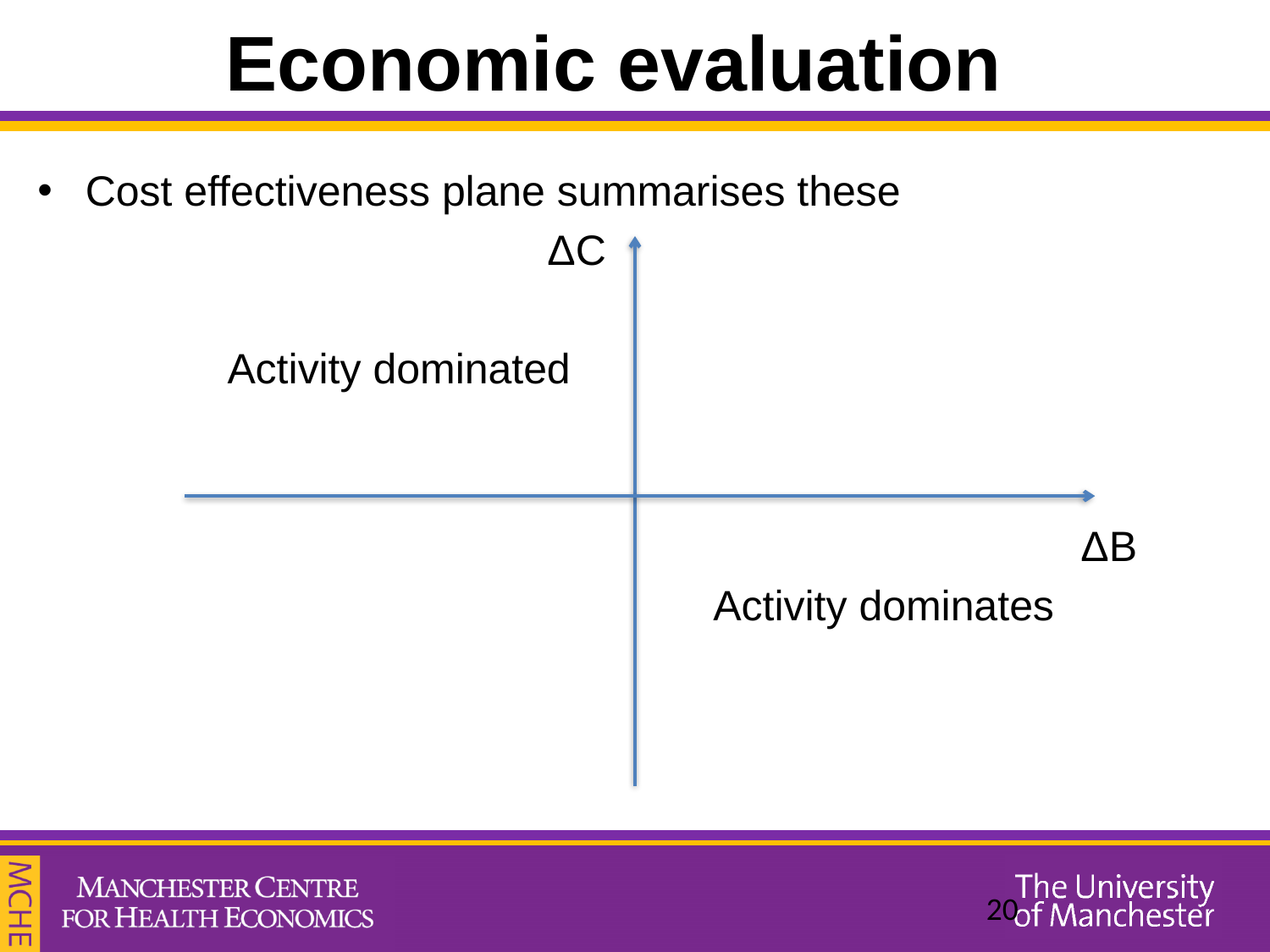

# Economic evaluation
Cost effectiveness plane summarises these
                                           ΔC

                Activity dominated

                                                                                        ΔB
                                                         Activity dominates
20